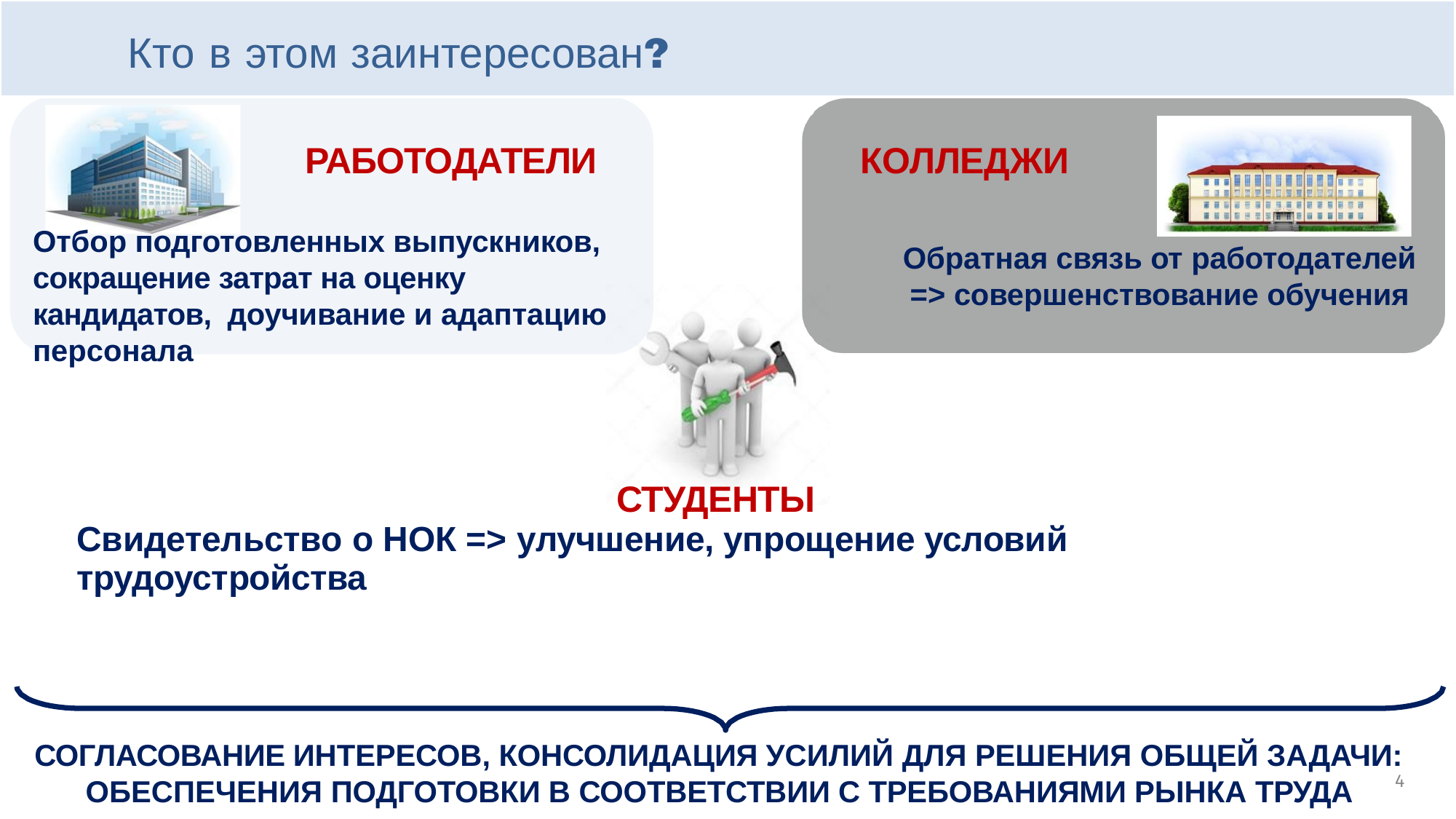

# Кто в этом заинтересован?

РАБОТОДАТЕЛИ
КОЛЛЕДЖИ
Отбор подготовленных выпускников,  сокращение затрат на оценку кандидатов,  доучивание и адаптацию персонала
Обратная связь от работодателей
=> совершенствование обучения

СТУДЕНТЫ
Свидетельство о НОК => улучшение, упрощение условий трудоустройства

СОГЛАСОВАНИЕ ИНТЕРЕСОВ, КОНСОЛИДАЦИЯ УСИЛИЙ ДЛЯ РЕШЕНИЯ ОБЩЕЙ ЗАДАЧИ:
4
ОБЕСПЕЧЕНИЯ ПОДГОТОВКИ В СООТВЕТСТВИИ С ТРЕБОВАНИЯМИ РЫНКА ТРУДА